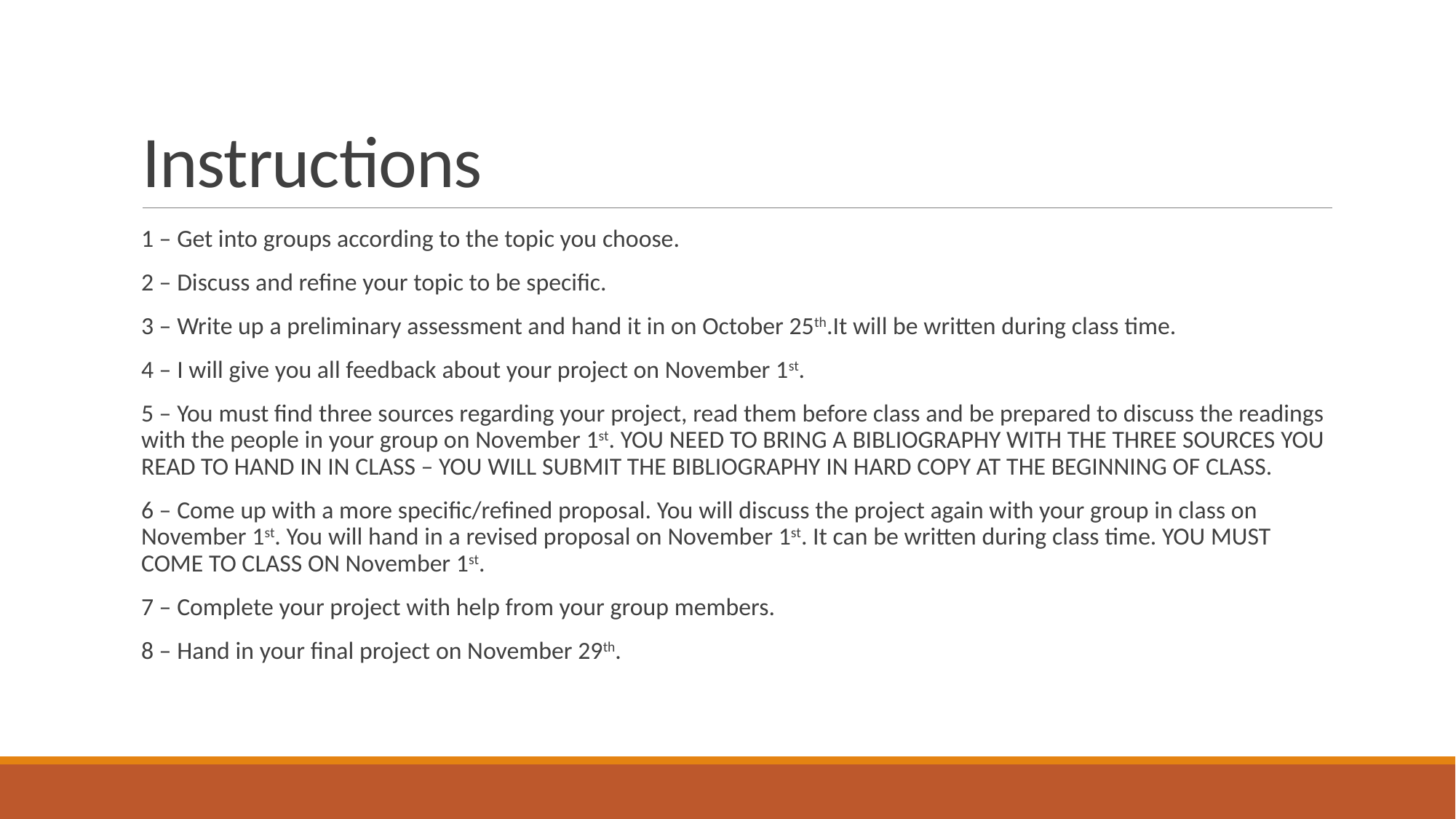

# Instructions
1 – Get into groups according to the topic you choose.
2 – Discuss and refine your topic to be specific.
3 – Write up a preliminary assessment and hand it in on October 25th.It will be written during class time.
4 – I will give you all feedback about your project on November 1st.
5 – You must find three sources regarding your project, read them before class and be prepared to discuss the readings with the people in your group on November 1st. YOU NEED TO BRING A BIBLIOGRAPHY WITH THE THREE SOURCES YOU READ TO HAND IN IN CLASS – YOU WILL SUBMIT THE BIBLIOGRAPHY IN HARD COPY AT THE BEGINNING OF CLASS.
6 – Come up with a more specific/refined proposal. You will discuss the project again with your group in class on November 1st. You will hand in a revised proposal on November 1st. It can be written during class time. YOU MUST COME TO CLASS ON November 1st.
7 – Complete your project with help from your group members.
8 – Hand in your final project on November 29th.